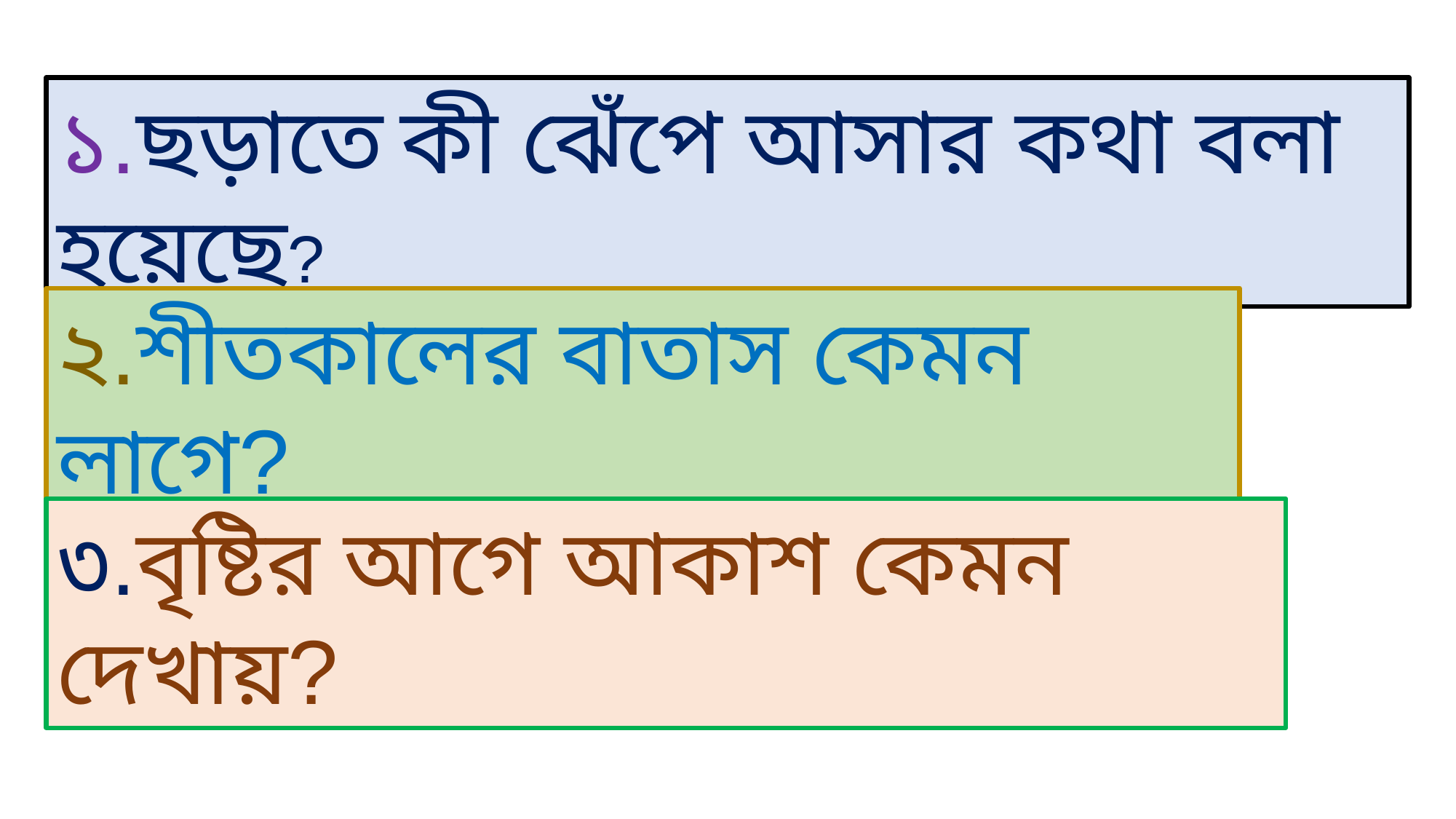

১.ছড়াতে কী ঝেঁপে আসার কথা বলা হয়েছে?
২.শীতকালের বাতাস কেমন লাগে?
৩.বৃষ্টির আগে আকাশ কেমন দেখায়?